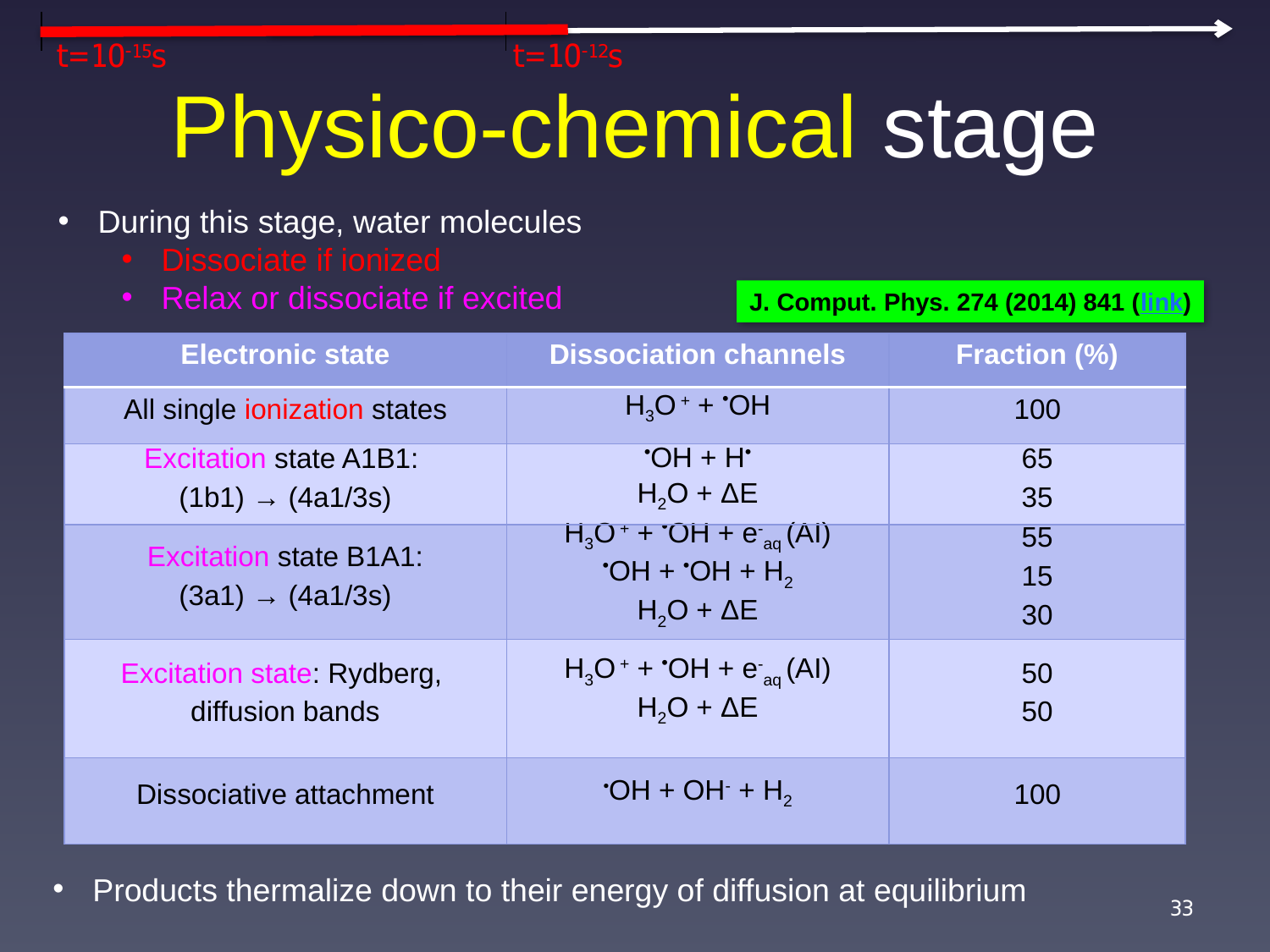

t=10-15s
t=10-12s
# Physico-chemical stage
During this stage, water molecules
Dissociate if ionized
Relax or dissociate if excited
J. Comput. Phys. 274 (2014) 841 (link)
| Electronic state | Dissociation channels | Fraction (%) |
| --- | --- | --- |
| All single ionization states | H3O + + •OH | 100 |
| Excitation state A1B1: (1b1) → (4a1/3s) | •OH + H• H2O + ΔE | 65 35 |
| Excitation state B1A1: (3a1) → (4a1/3s) | H3O + + •OH + e-aq (AI) •OH + •OH + H2 H2O + ΔE | 55 15 30 |
| Excitation state: Rydberg, diffusion bands | H3O + + •OH + e-aq (AI) H2O + ΔE | 50 50 |
| Dissociative attachment | •OH + OH- + H2 | 100 |
Products thermalize down to their energy of diffusion at equilibrium
33